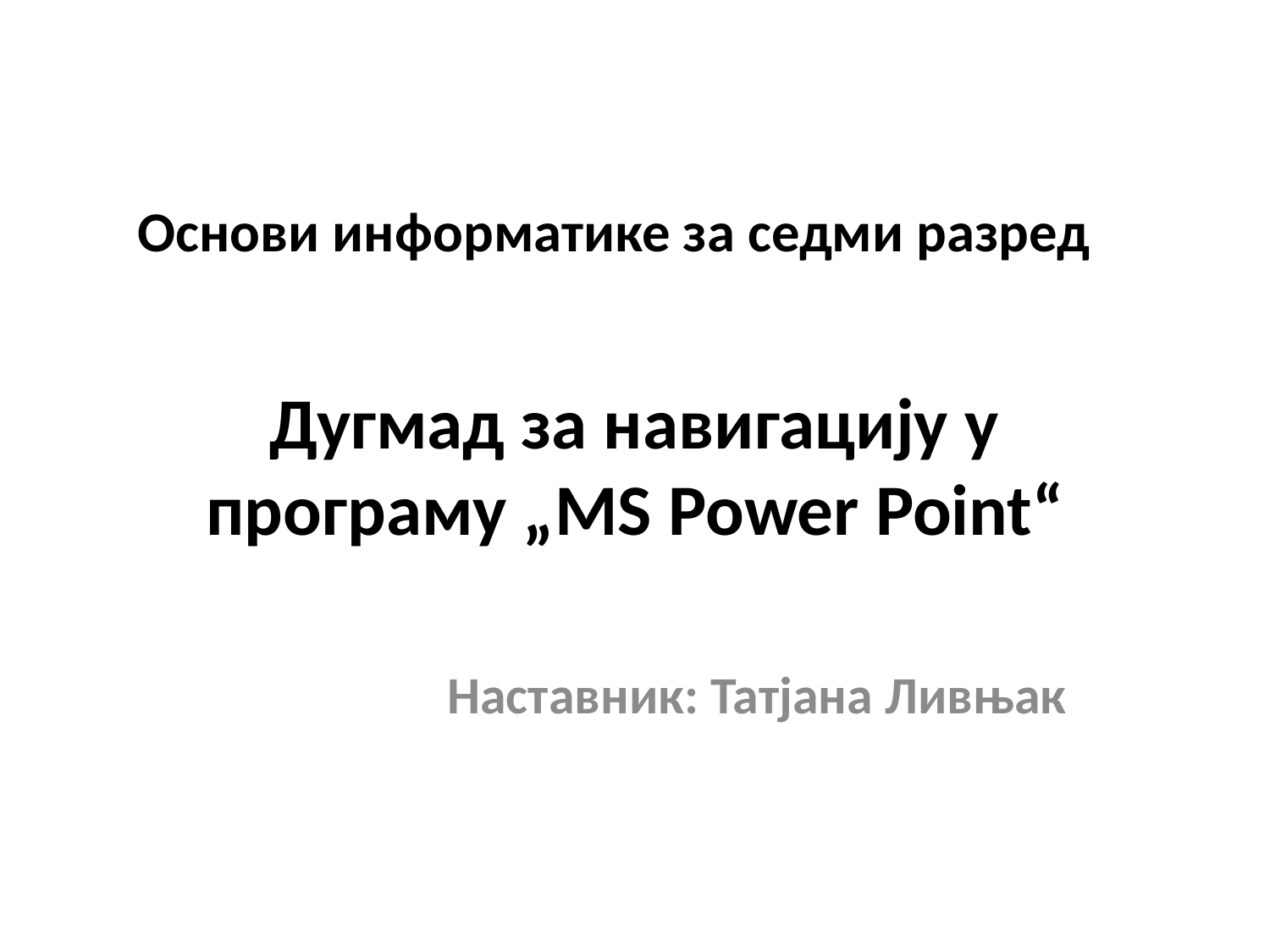

# Основи информатике за седми разред
Дугмад за навигацију у програму „MS Power Point“

Наставник: Татјана Ливњак